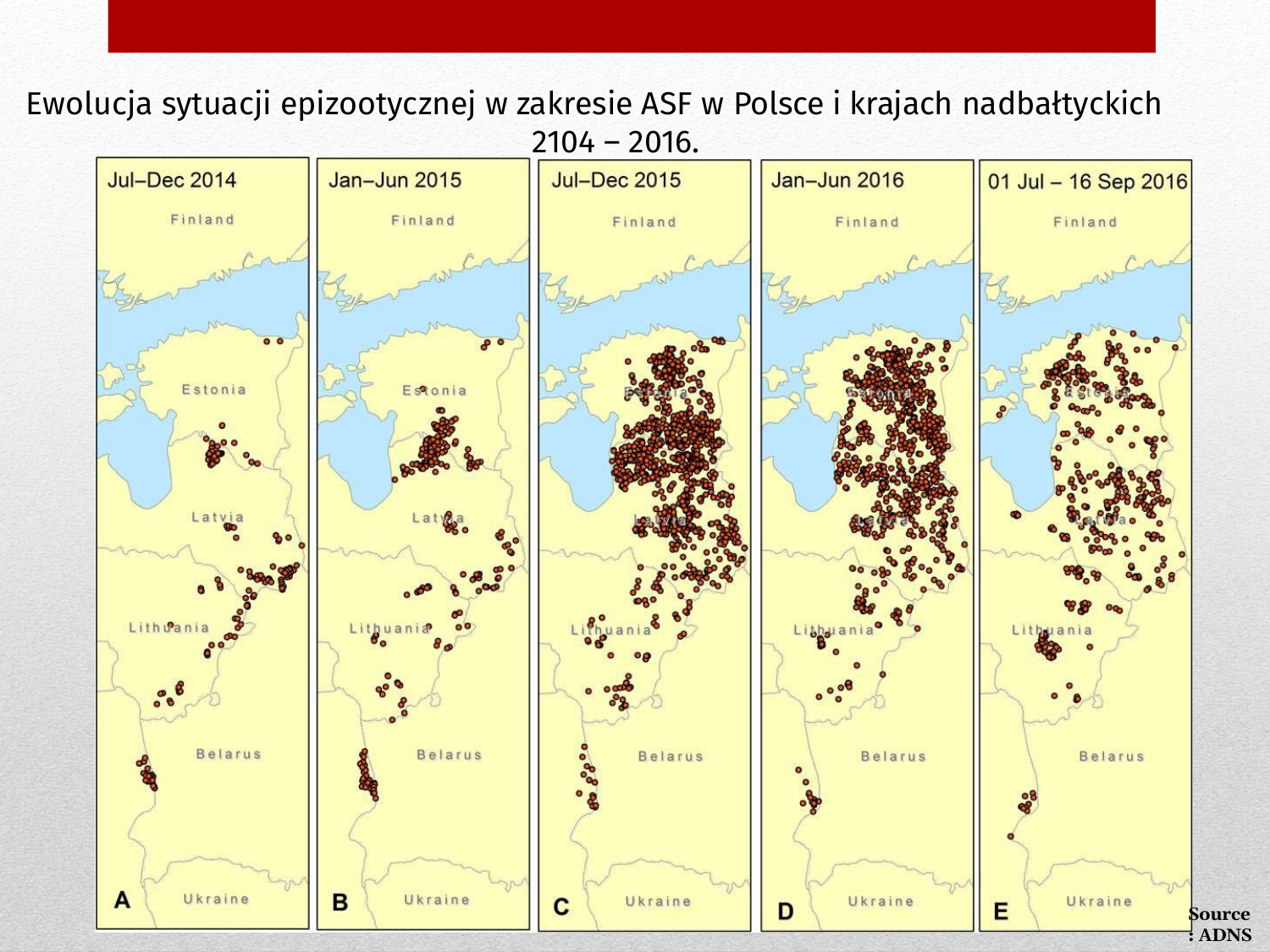

# Ewolucja sytuacji epizootycznej w zakresie ASF w Polsce i krajach nadbałtyckich  2104 – 2016.

Source
: ADNS